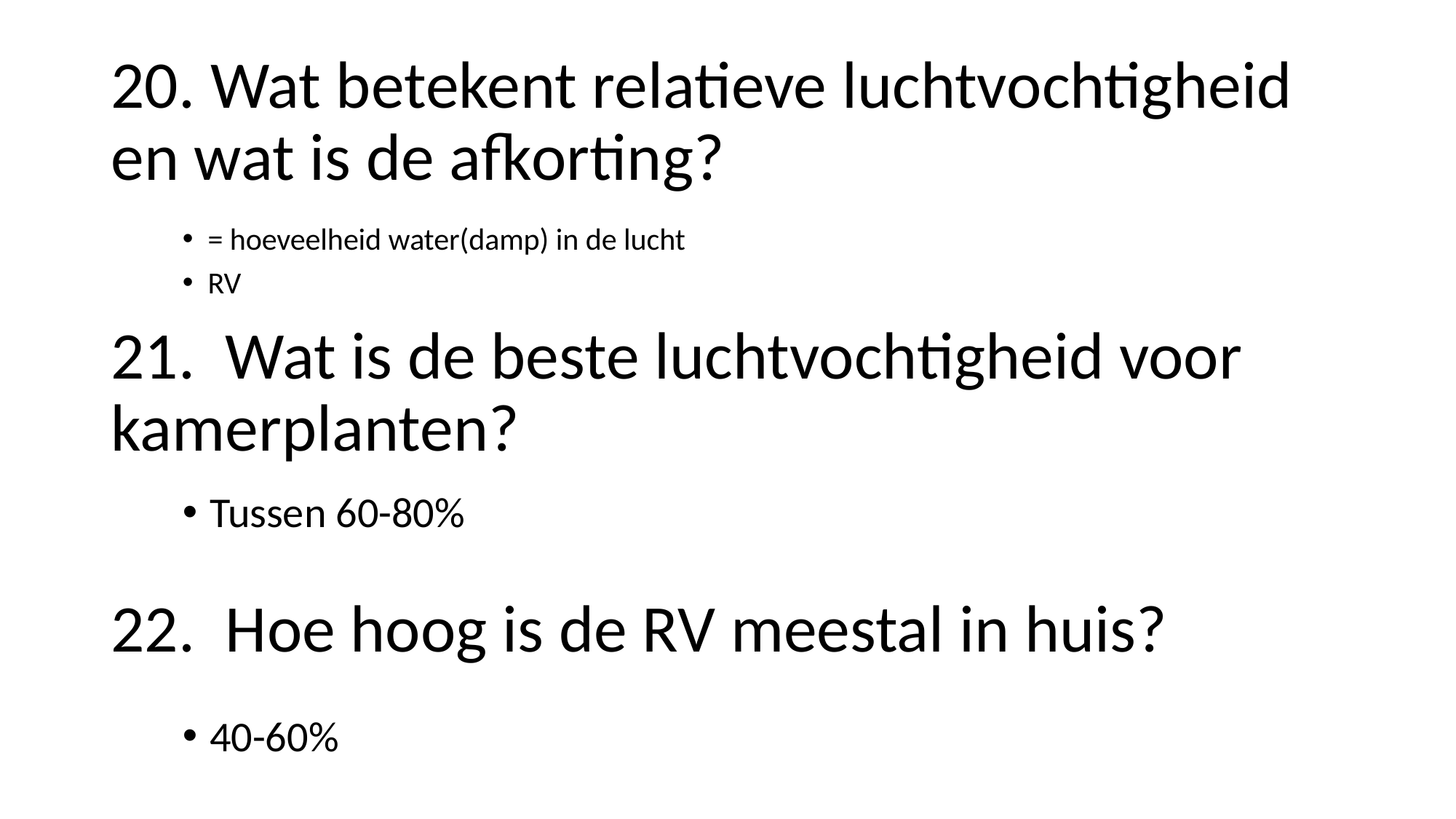

# 20. Wat betekent relatieve luchtvochtigheid en wat is de afkorting?
= hoeveelheid water(damp) in de lucht
RV
21.  Wat is de beste luchtvochtigheid voor kamerplanten?
Tussen 60-80%
22.  Hoe hoog is de RV meestal in huis?
40-60%